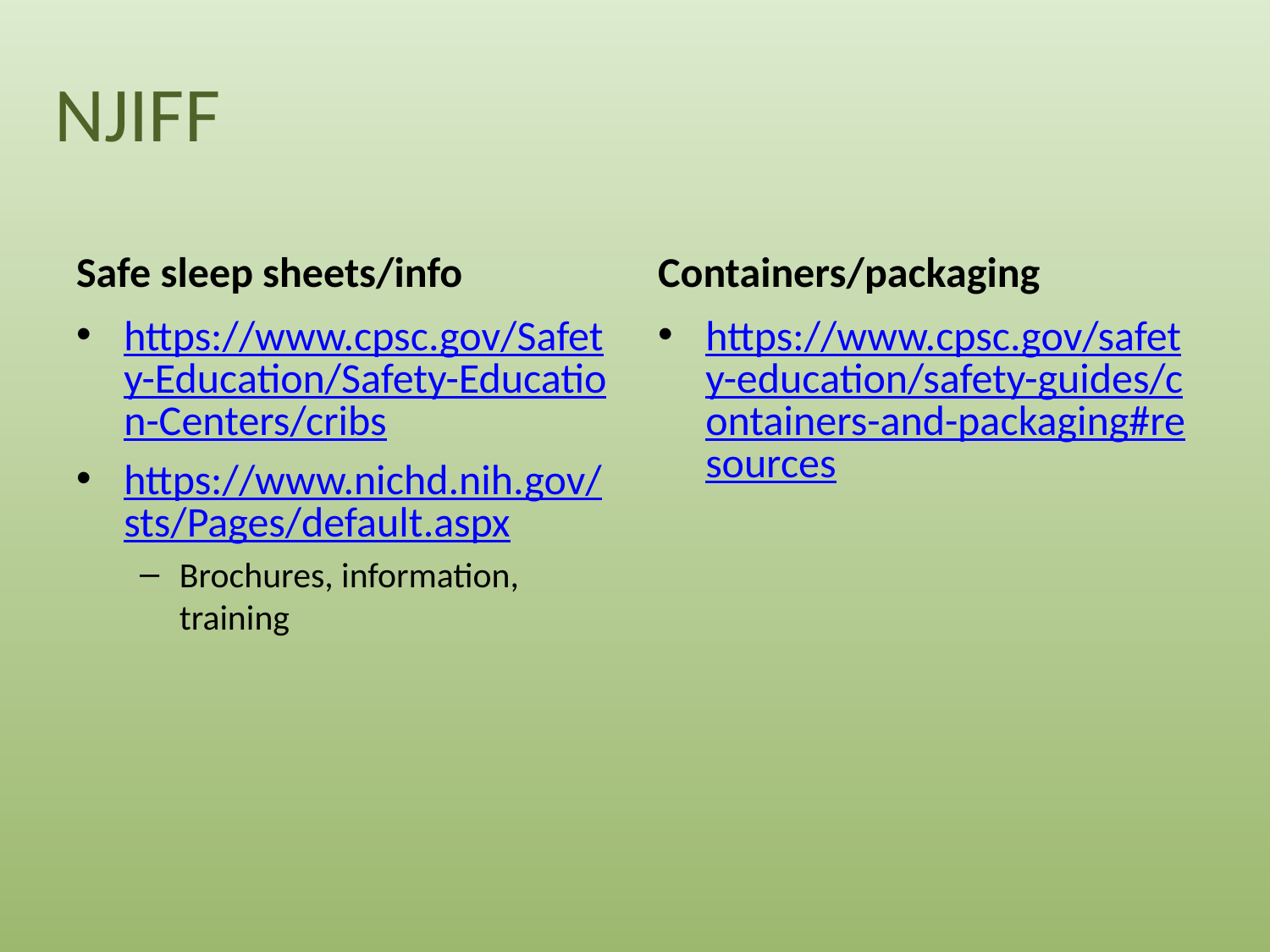

NJIFF
#
Safe sleep sheets/info
Containers/packaging
https://www.cpsc.gov/Safety-Education/Safety-Education-Centers/cribs
https://www.nichd.nih.gov/sts/Pages/default.aspx
Brochures, information, training

https://www.cpsc.gov/safety-education/safety-guides/containers-and-packaging#resources